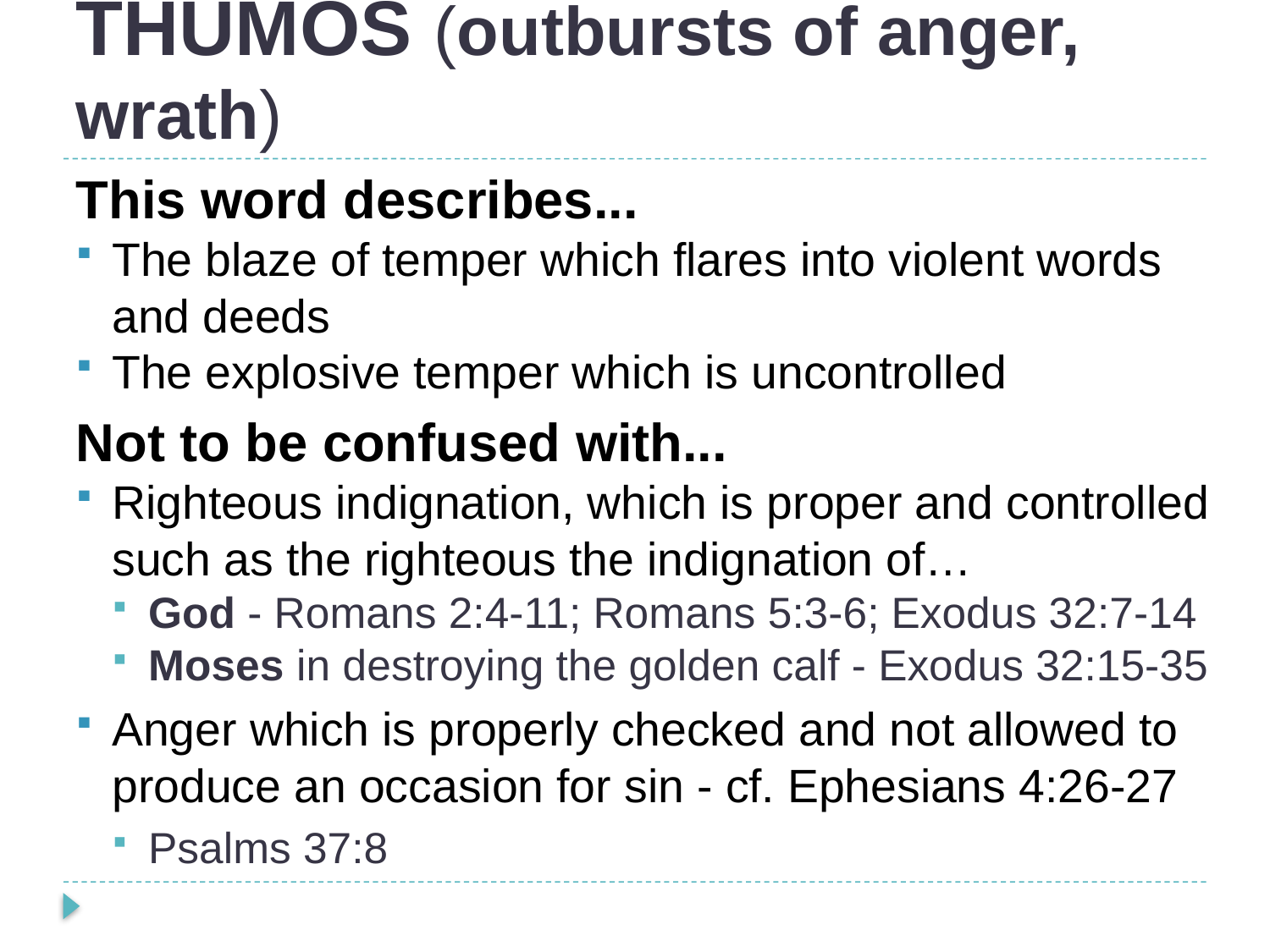

# THUMOS (outbursts of anger, wrath)
This word describes...
The blaze of temper which flares into violent words and deeds
The explosive temper which is uncontrolled
Not to be confused with...
Righteous indignation, which is proper and controlled such as the righteous the indignation of…
God - Romans 2:4-11; Romans 5:3-6; Exodus 32:7-14
Moses in destroying the golden calf - Exodus 32:15-35
Anger which is properly checked and not allowed to produce an occasion for sin - cf. Ephesians 4:26-27
Psalms 37:8